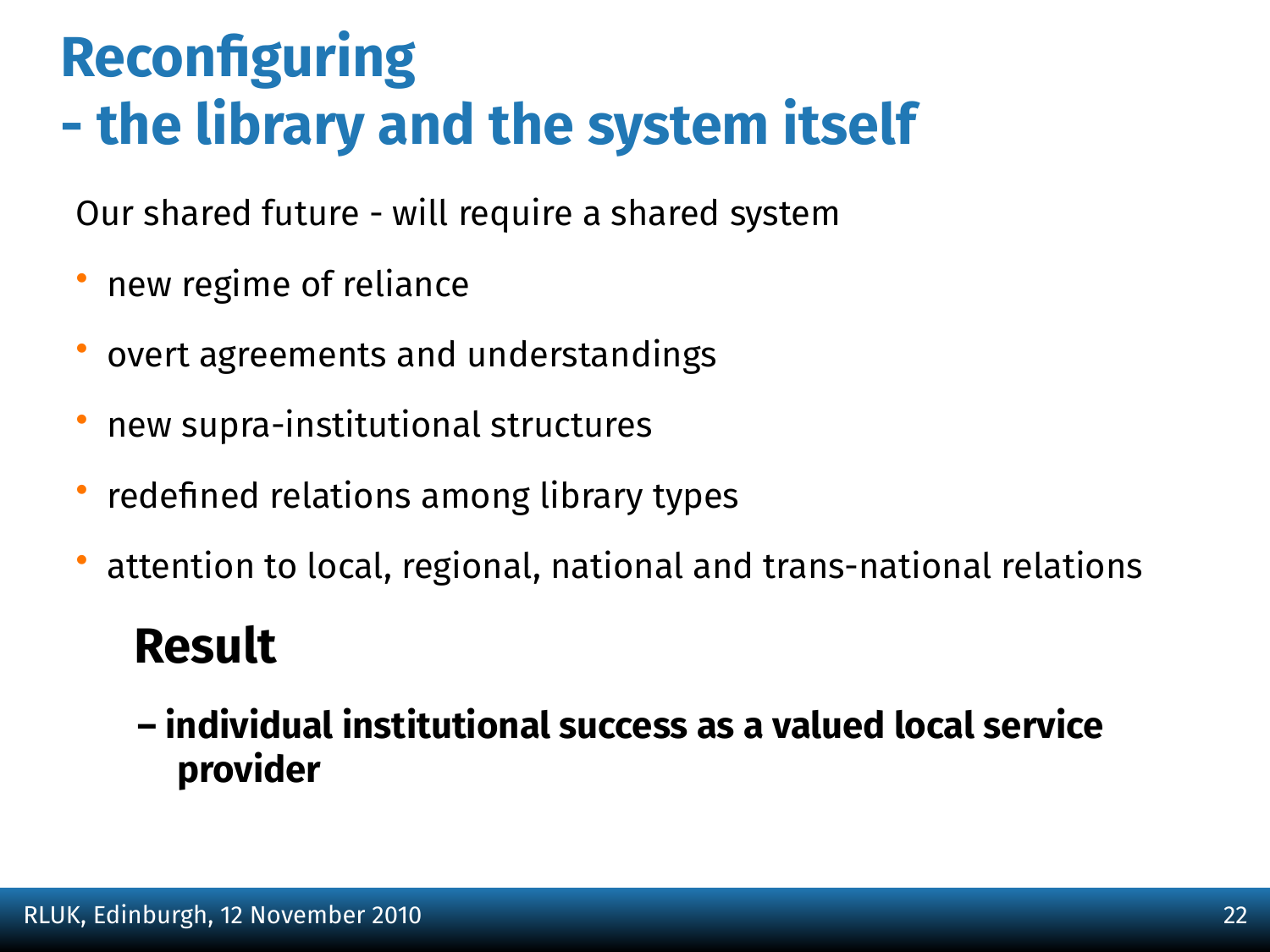

# Reconfiguring - the library and the system itself
Our shared future - will require a shared system
new regime of reliance
overt agreements and understandings
new supra-institutional structures
redefined relations among library types
attention to local, regional, national and trans-national relations
     Result
– individual institutional success as a valued local service provider